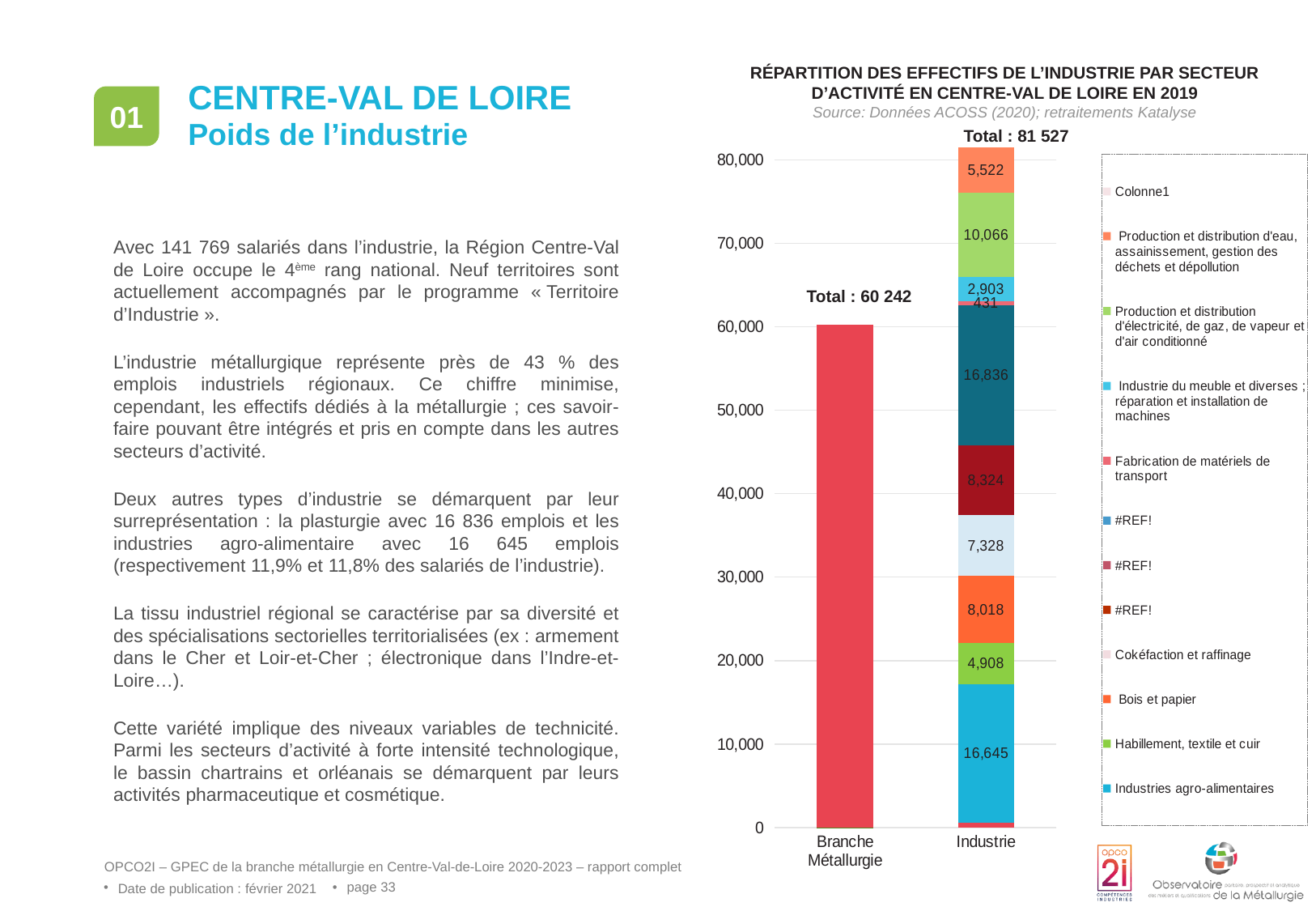

RÉPARTITION DES EFFECTIFS DE L’INDUSTRIE PAR SECTEUR D’ACTIVITÉ EN CENTRE-VAL DE LOIRE EN 2019
Source: Données ACOSS (2020); retraitements Katalyse
# Centre-val de loire
01
Poids de l’industrie
Total : 81 527

[unsupported chart]

Avec 141 769 salariés dans l’industrie, la Région Centre-Val de Loire occupe le 4ème rang national. Neuf territoires sont actuellement accompagnés par le programme « Territoire d’Industrie ».

L’industrie métallurgique représente près de 43 % des emplois industriels régionaux. Ce chiffre minimise, cependant, les effectifs dédiés à la métallurgie ; ces savoir-faire pouvant être intégrés et pris en compte dans les autres secteurs d’activité.

Deux autres types d’industrie se démarquent par leur surreprésentation : la plasturgie avec 16 836 emplois et les industries agro-alimentaire avec 16 645 emplois (respectivement 11,9% et 11,8% des salariés de l’industrie).

La tissu industriel régional se caractérise par sa diversité et des spécialisations sectorielles territorialisées (ex : armement dans le Cher et Loir-et-Cher ; électronique dans l’Indre-et-Loire…).

Cette variété implique des niveaux variables de technicité. Parmi les secteurs d’activité à forte intensité technologique, le bassin chartrains et orléanais se démarquent par leurs activités pharmaceutique et cosmétique.

Total : 60 242